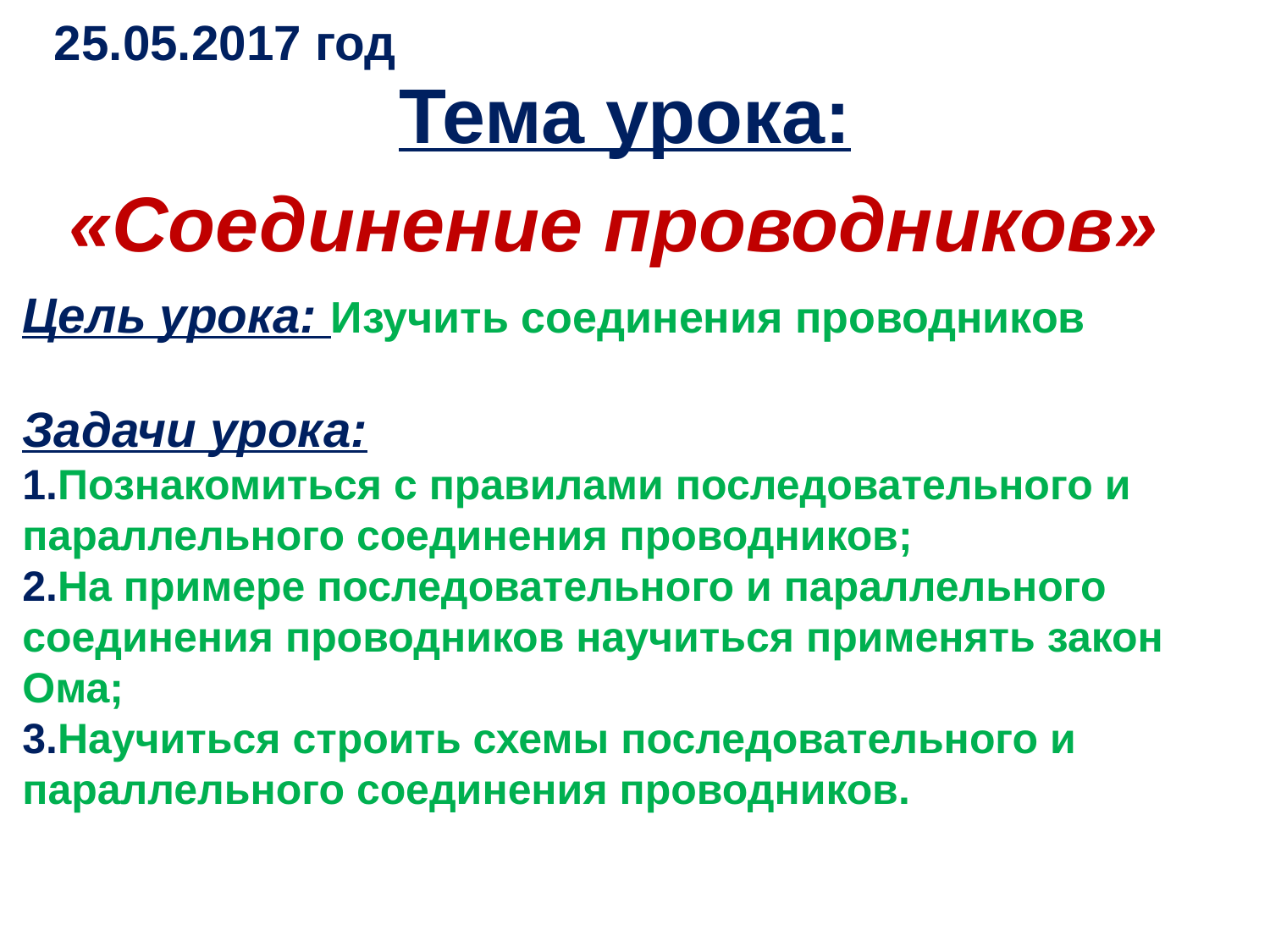

# 25.05.2017 год
Тема урока:
«Соединение проводников»
Цель урока: Изучить соединения проводников

Задачи урока:
1.Познакомиться с правилами последовательного и параллельного соединения проводников;
2.На примере последовательного и параллельного соединения проводников научиться применять закон Ома;
3.Научиться строить схемы последовательного и параллельного соединения проводников.